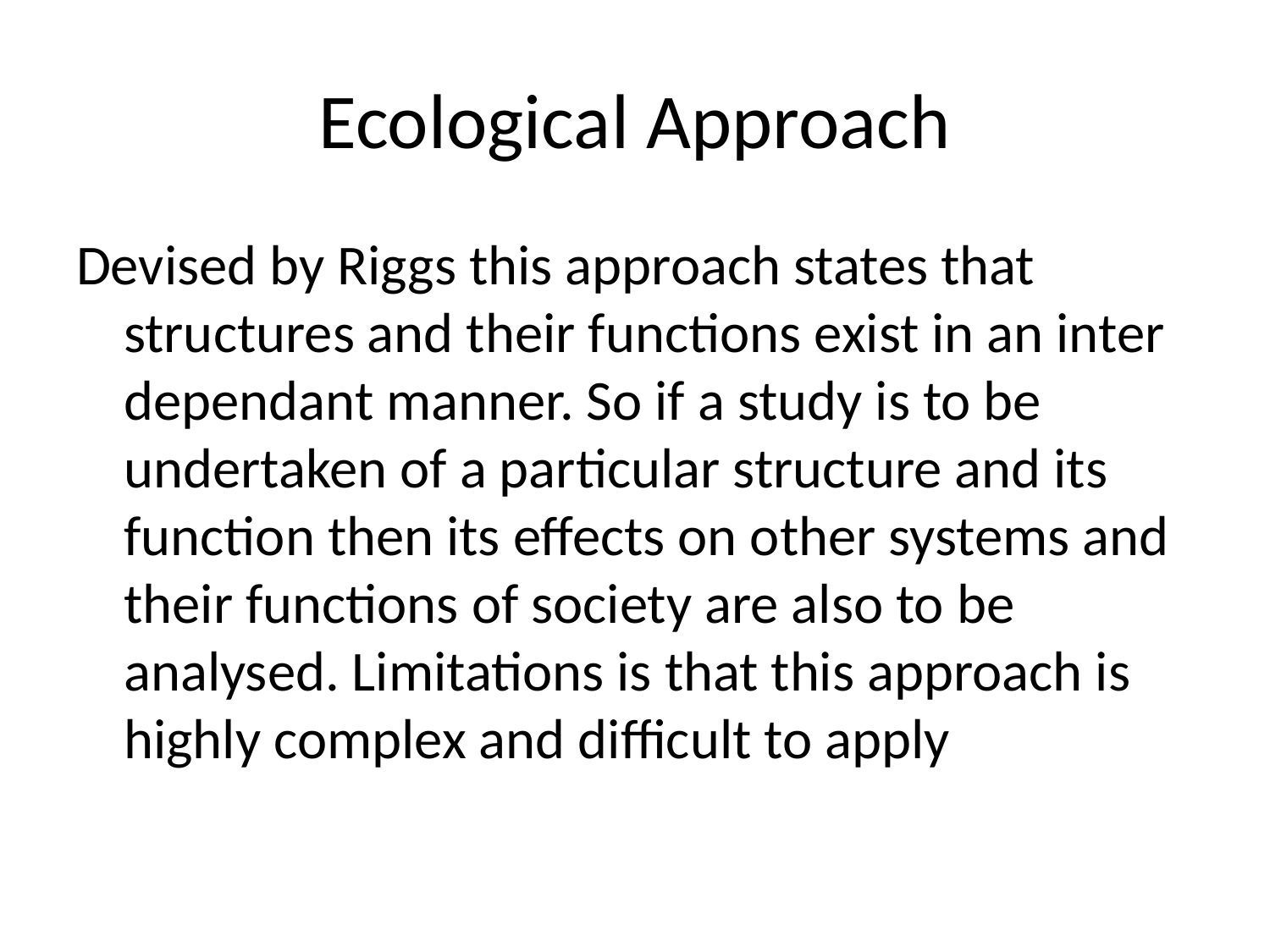

# Ecological Approach
Devised by Riggs this approach states that structures and their functions exist in an inter dependant manner. So if a study is to be undertaken of a particular structure and its function then its effects on other systems and their functions of society are also to be analysed. Limitations is that this approach is highly complex and difficult to apply